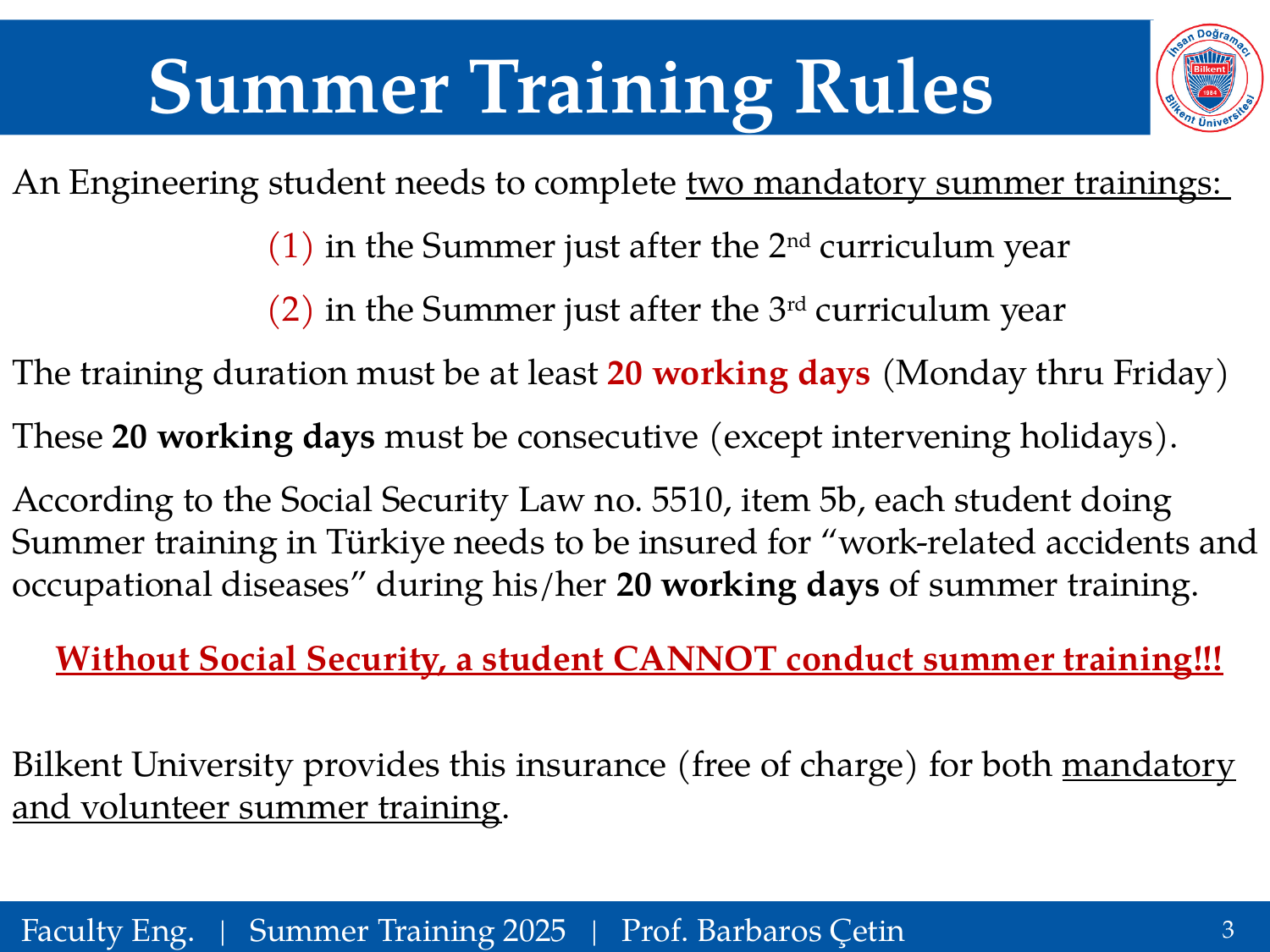

# Summer Training Rules
An Engineering student needs to complete two mandatory summer trainings:
		(1) in the Summer just after the 2nd curriculum year
		(2) in the Summer just after the 3rd curriculum year
The training duration must be at least 20 working days (Monday thru Friday)
These 20 working days must be consecutive (except intervening holidays).
According to the Social Security Law no. 5510, item 5b, each student doing Summer training in Türkiye needs to be insured for “work-related accidents and occupational diseases” during his/her 20 working days of summer training.
Without Social Security, a student CANNOT conduct summer training!!!
Bilkent University provides this insurance (free of charge) for both mandatory and volunteer summer training.
3